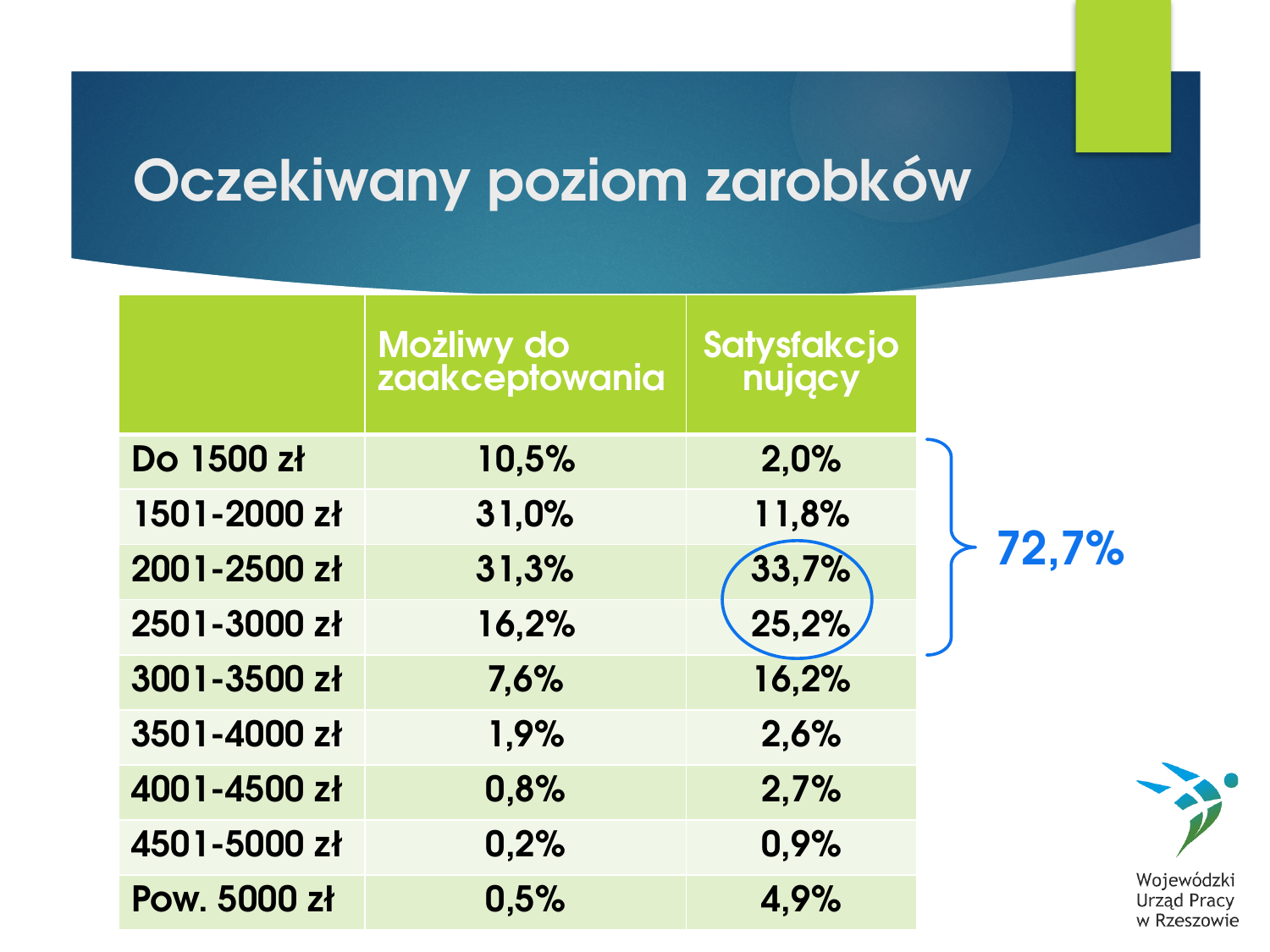

# Oczekiwany poziom zarobków
|  | Możliwy do zaakceptowania | Satysfakcjonujący |
| --- | --- | --- |
| Do 1500 zł | 10,5% | 2,0% |
| 1501-2000 zł | 31,0% | 11,8% |
| 2001-2500 zł | 31,3% | 33,7% |
| 2501-3000 zł | 16,2% | 25,2% |
| 3001-3500 zł | 7,6% | 16,2% |
| 3501-4000 zł | 1,9% | 2,6% |
| 4001-4500 zł | 0,8% | 2,7% |
| 4501-5000 zł | 0,2% | 0,9% |
| Pow. 5000 zł | 0,5% | 4,9% |

72,7%